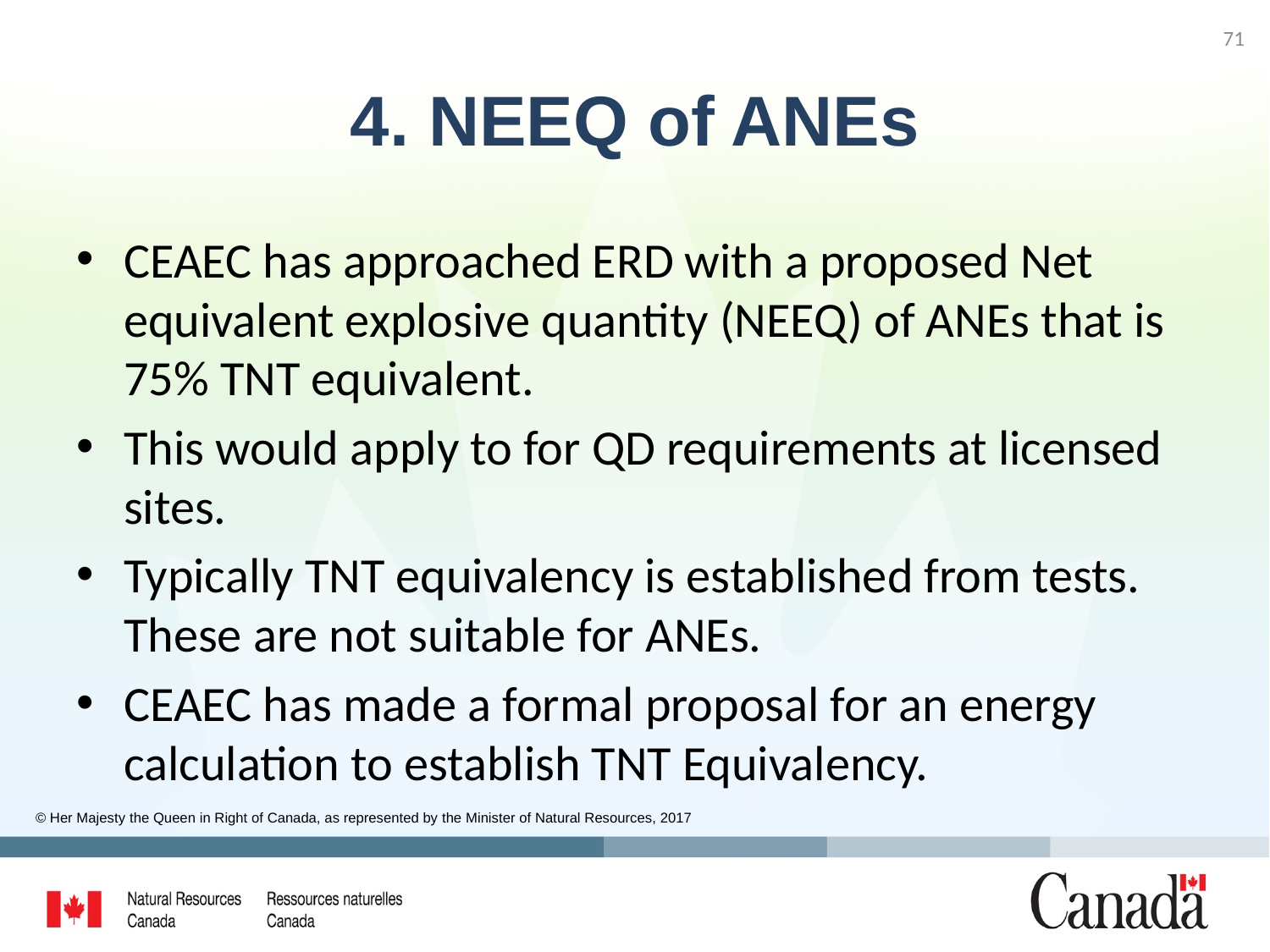

71
# 4. NEEQ of ANEs
CEAEC has approached ERD with a proposed Net equivalent explosive quantity (NEEQ) of ANEs that is 75% TNT equivalent.
This would apply to for QD requirements at licensed sites.
Typically TNT equivalency is established from tests.  These are not suitable for ANEs.
CEAEC has made a formal proposal for an energy calculation to establish TNT Equivalency.